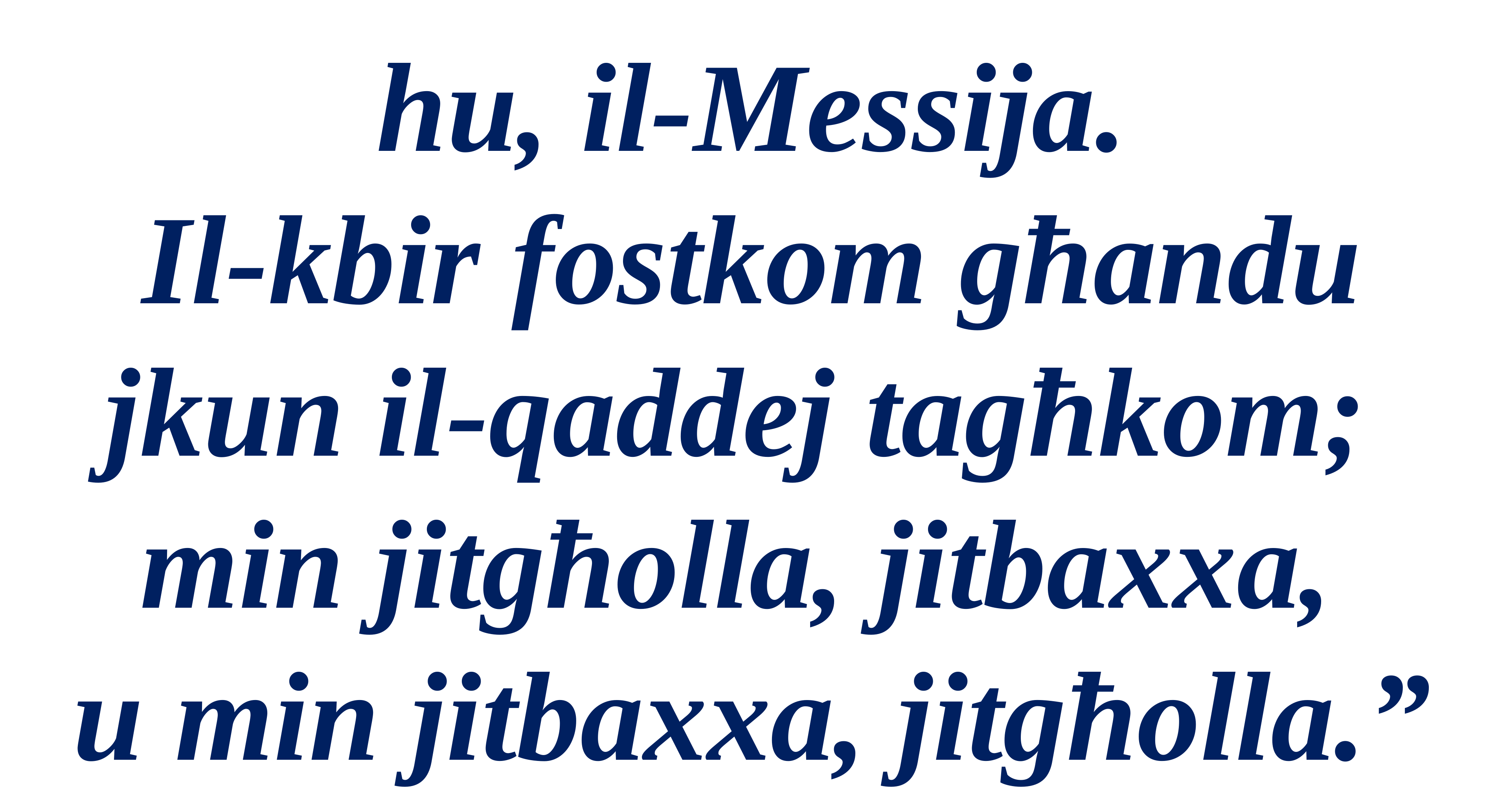

hu, il-Messija.
Il-kbir fostkom għandu jkun il-qaddej tagħkom;
min jitgħolla, jitbaxxa,
u min jitbaxxa, jitgħolla.”